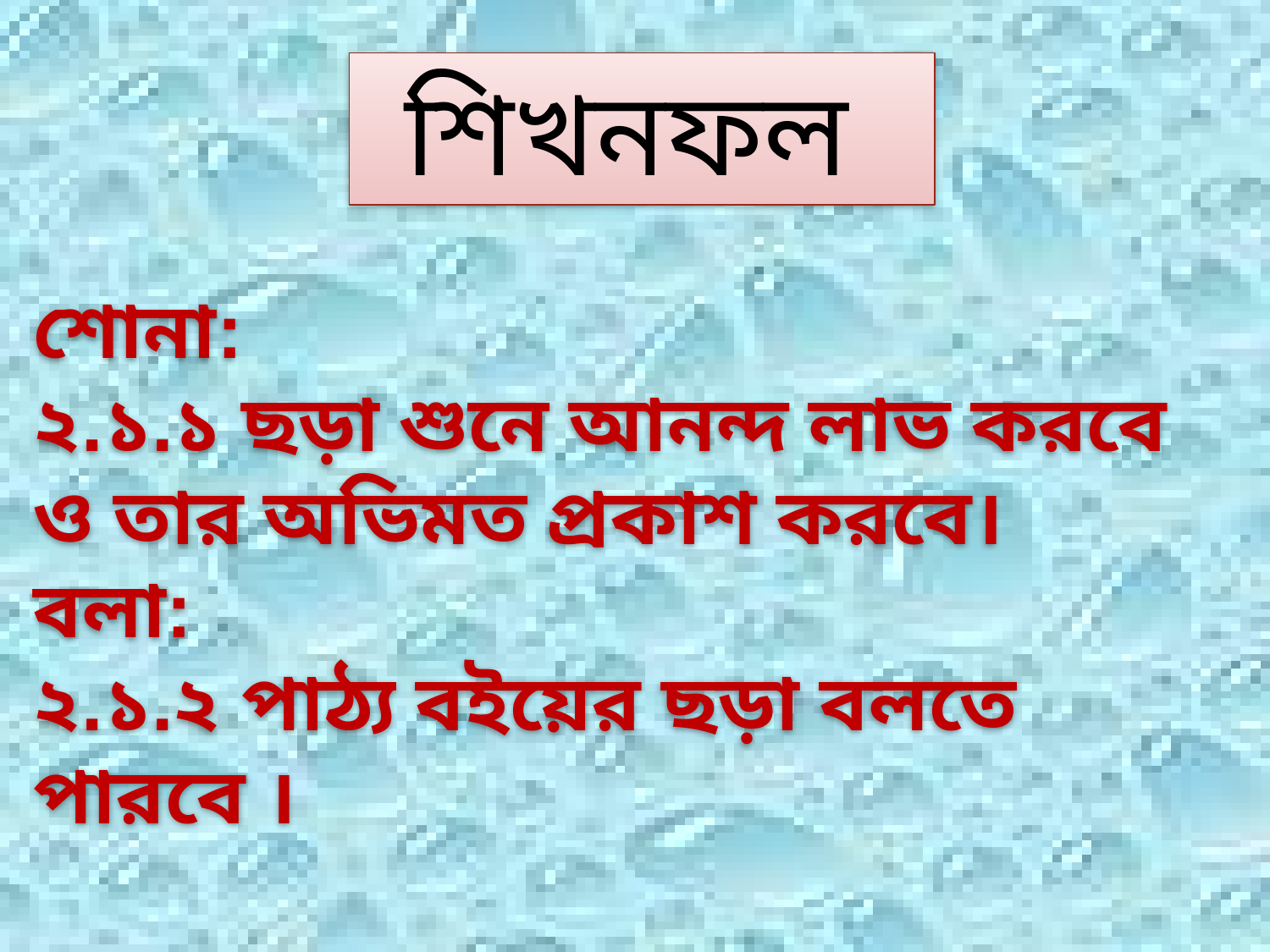

শিখনফল
শোনা:
২.১.১ ছড়া শুনে আনন্দ লাভ করবে ও তার অভিমত প্রকাশ করবে।
বলা:
২.১.২ পাঠ্য বইয়ের ছড়া বলতে পারবে ।